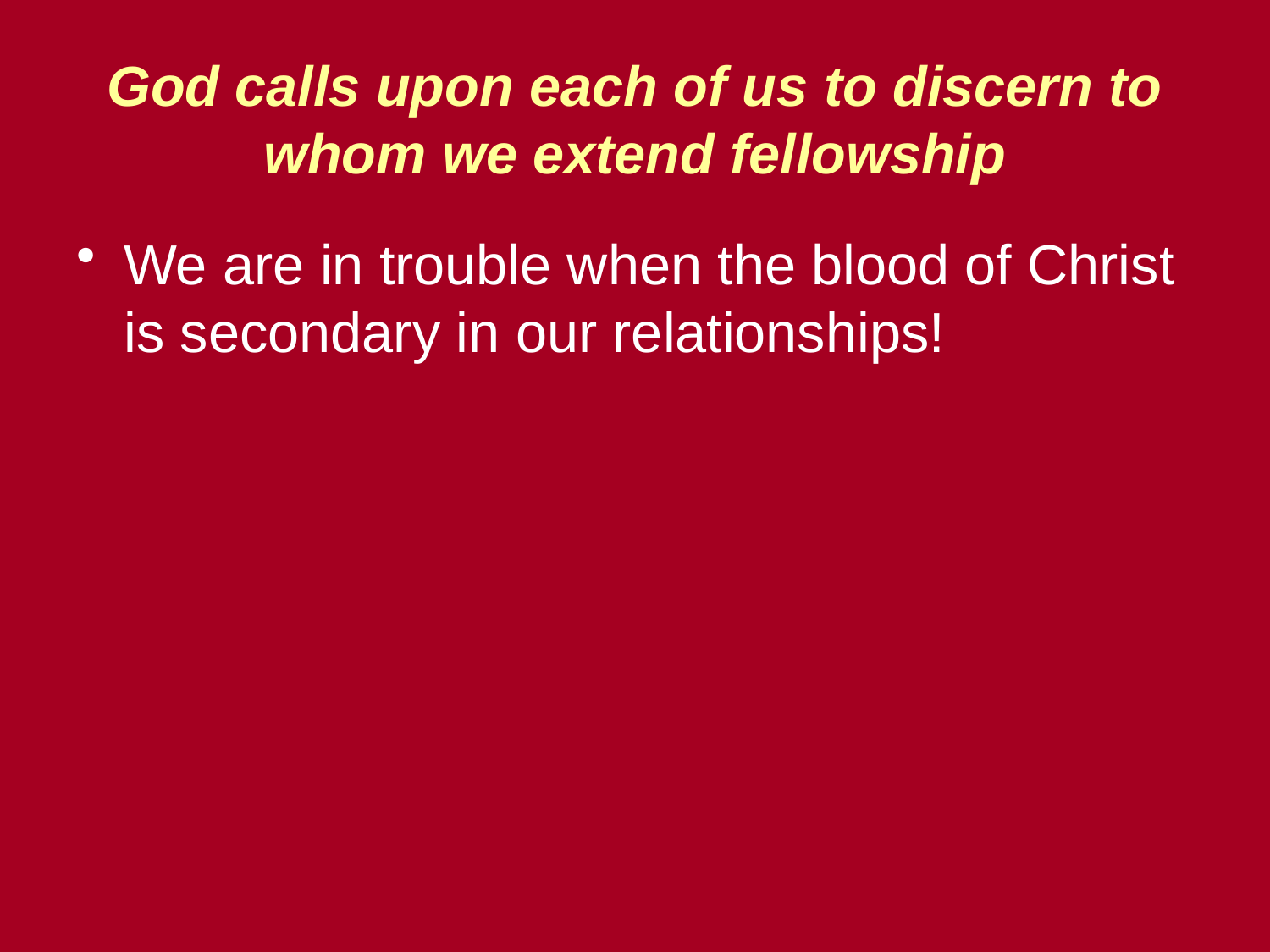

# God calls upon each of us to discern to whom we extend fellowship
We are in trouble when the blood of Christ is secondary in our relationships!